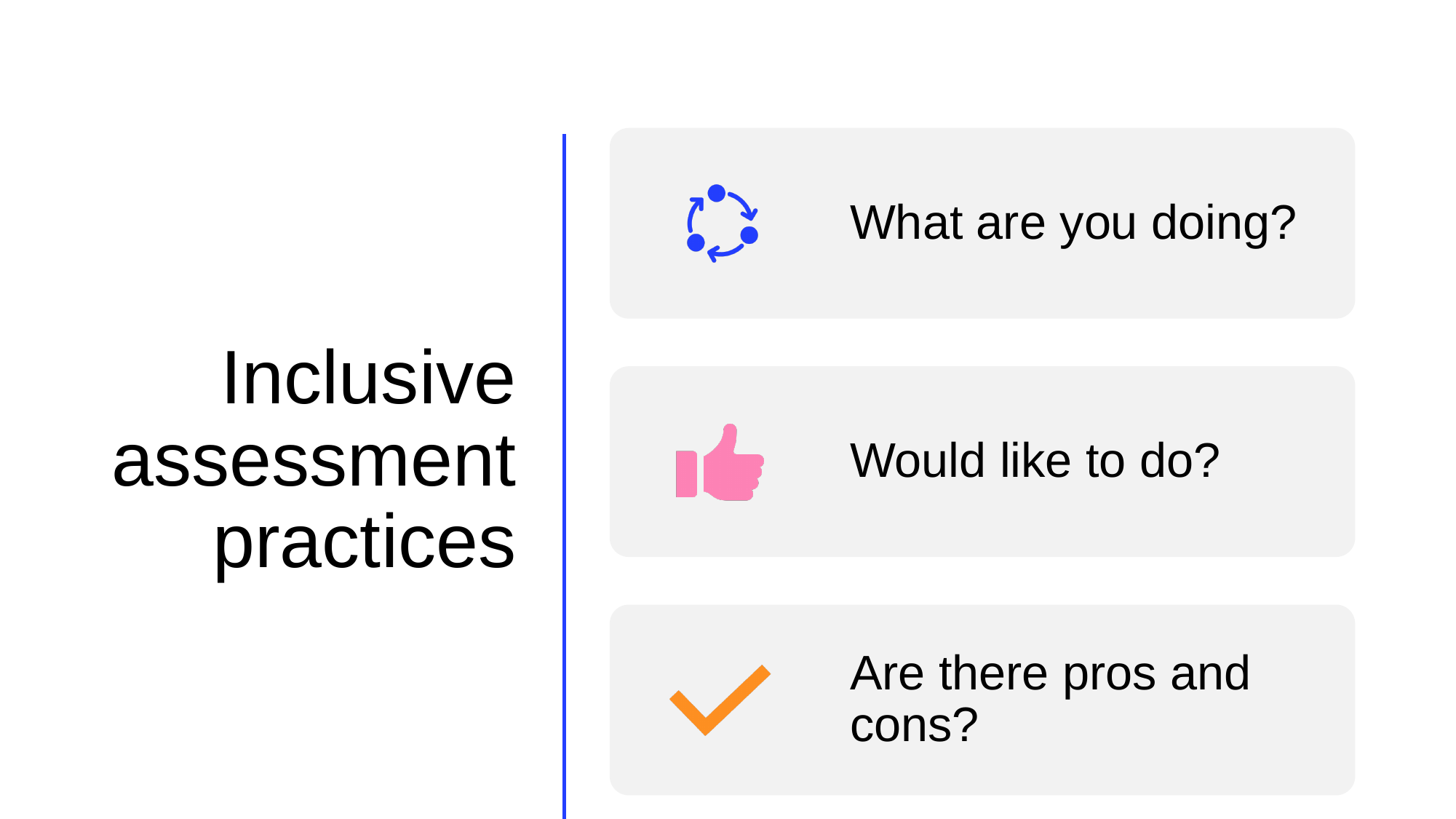

# Inclusive assessment practices
What are you doing?
Would like to do?
Are there pros and cons?